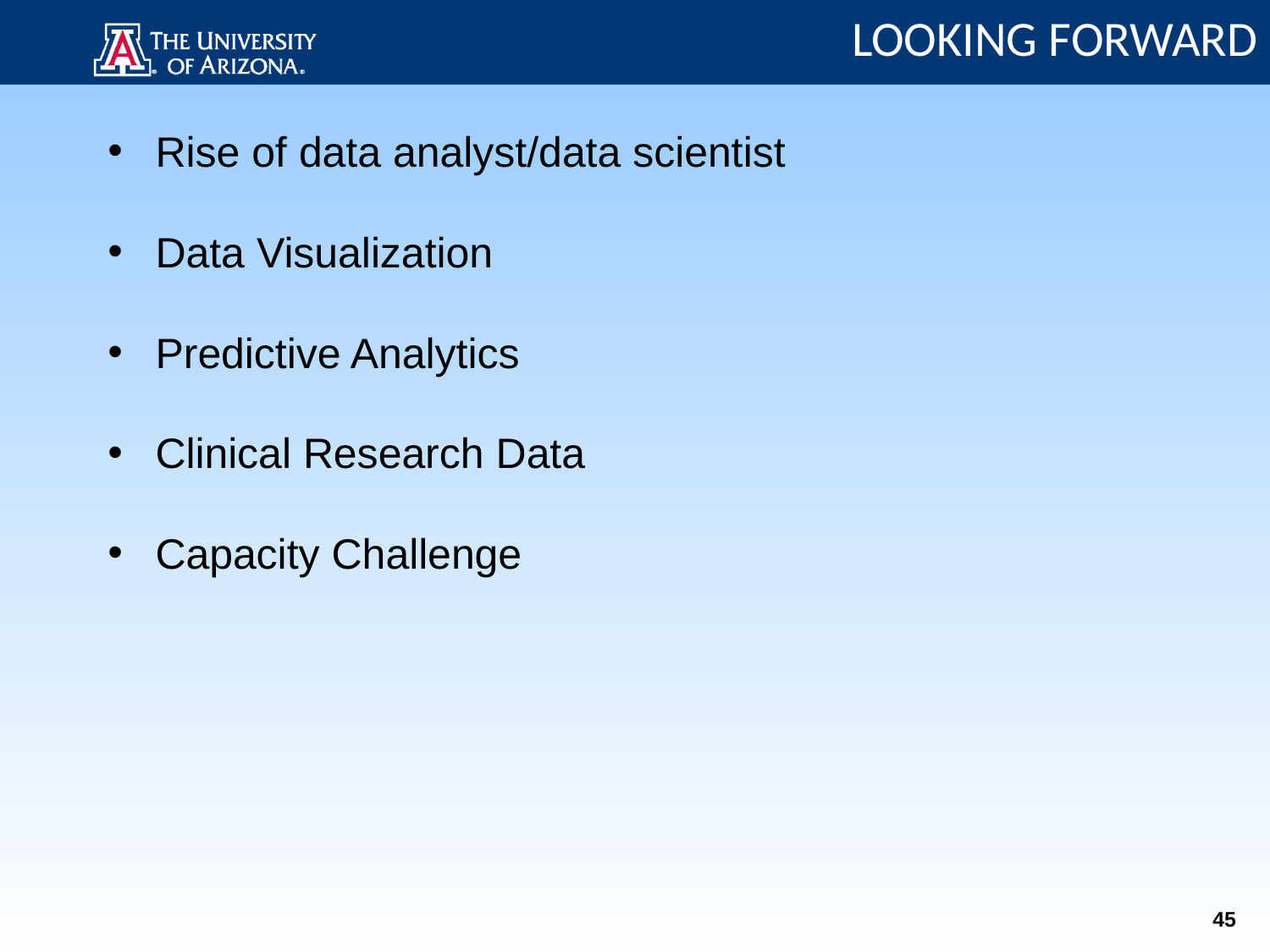

LOOKING FORWARD
Rise of data analyst/data scientist

Data Visualization

Predictive Analytics

Clinical Research Data

Capacity Challenge
45